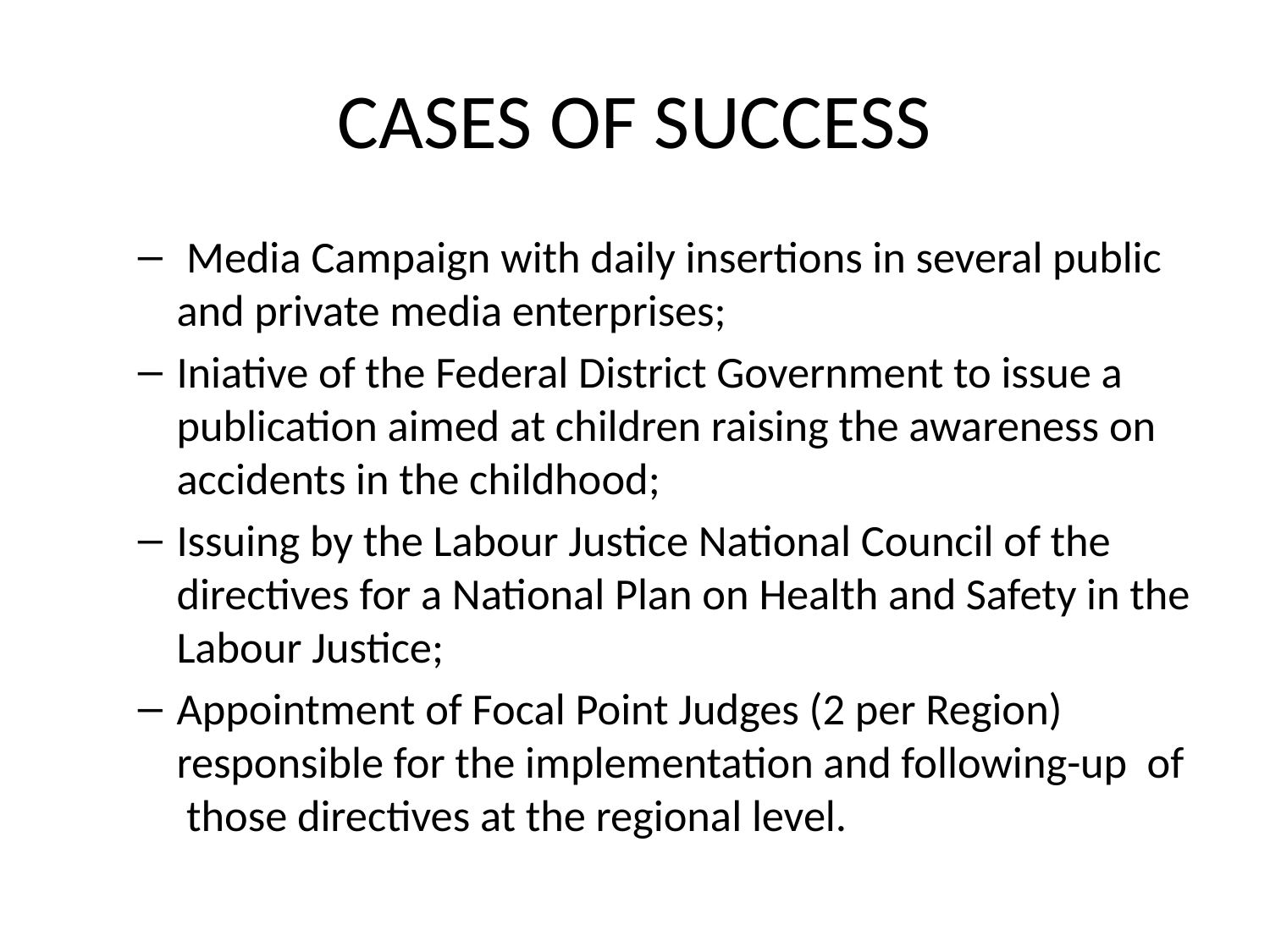

# CASES OF SUCCESS
 Media Campaign with daily insertions in several public and private media enterprises;
Iniative of the Federal District Government to issue a publication aimed at children raising the awareness on accidents in the childhood;
Issuing by the Labour Justice National Council of the directives for a National Plan on Health and Safety in the Labour Justice;
Appointment of Focal Point Judges (2 per Region) responsible for the implementation and following-up  of  those directives at the regional level.